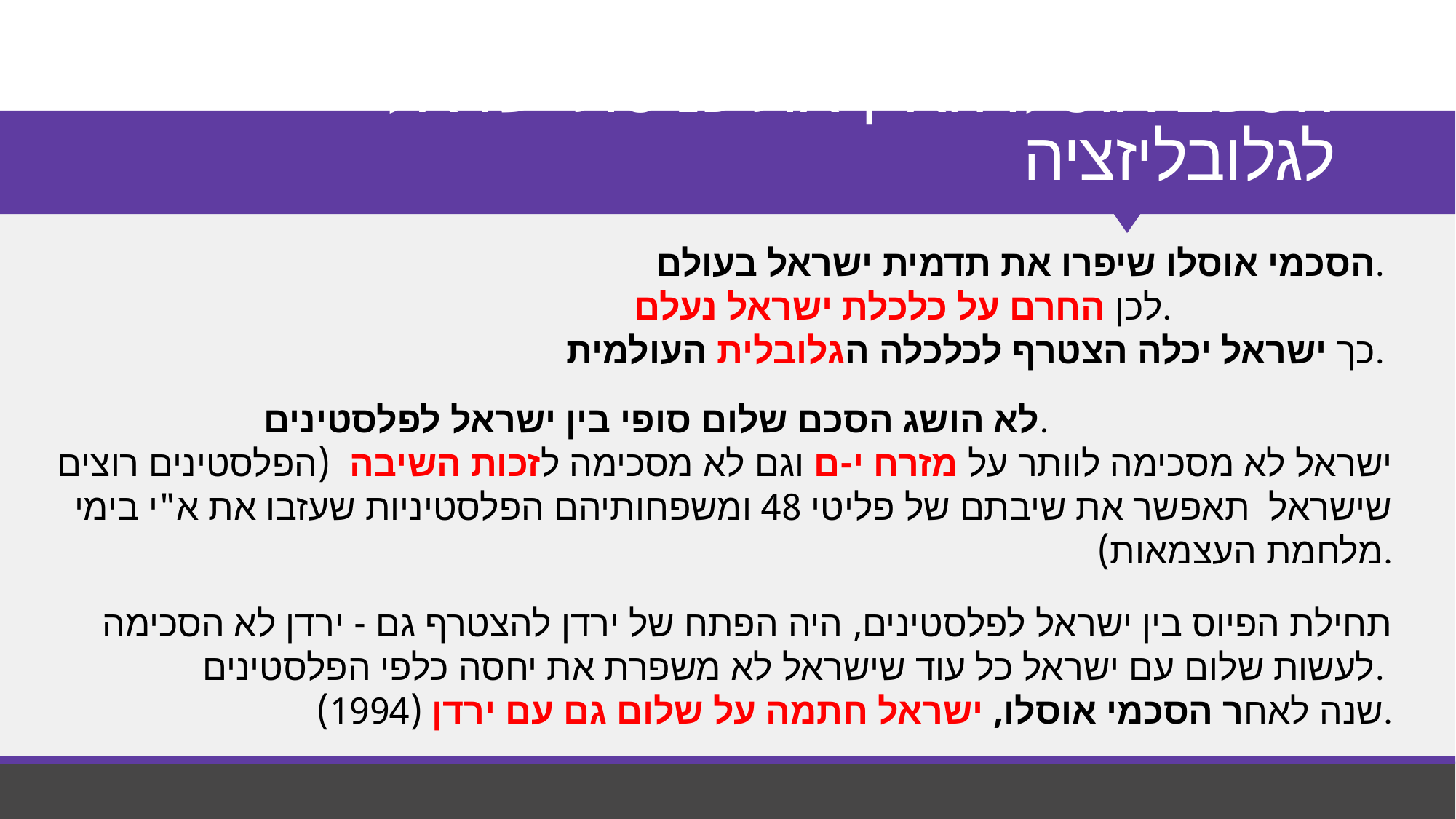

# הסכם אוסלו האיץ את כניסת ישראל לגלובליזציה
הסכמי אוסלו שיפרו את תדמית ישראל בעולם.
לכן החרם על כלכלת ישראל נעלם.
כך ישראל יכלה הצטרף לכלכלה הגלובלית העולמית.

לא הושג הסכם שלום סופי בין ישראל לפלסטינים.
ישראל לא מסכימה לוותר על מזרח י-ם וגם לא מסכימה לזכות השיבה  (הפלסטינים רוצים שישראל  תאפשר את שיבתם של פליטי 48 ומשפחותיהם הפלסטיניות שעזבו את א"י בימי מלחמת העצמאות).

תחילת הפיוס בין ישראל לפלסטינים, היה הפתח של ירדן להצטרף גם - ירדן לא הסכימה לעשות שלום עם ישראל כל עוד שישראל לא משפרת את יחסה כלפי הפלסטינים.
שנה לאחר הסכמי אוסלו, ישראל חתמה על שלום גם עם ירדן (1994).